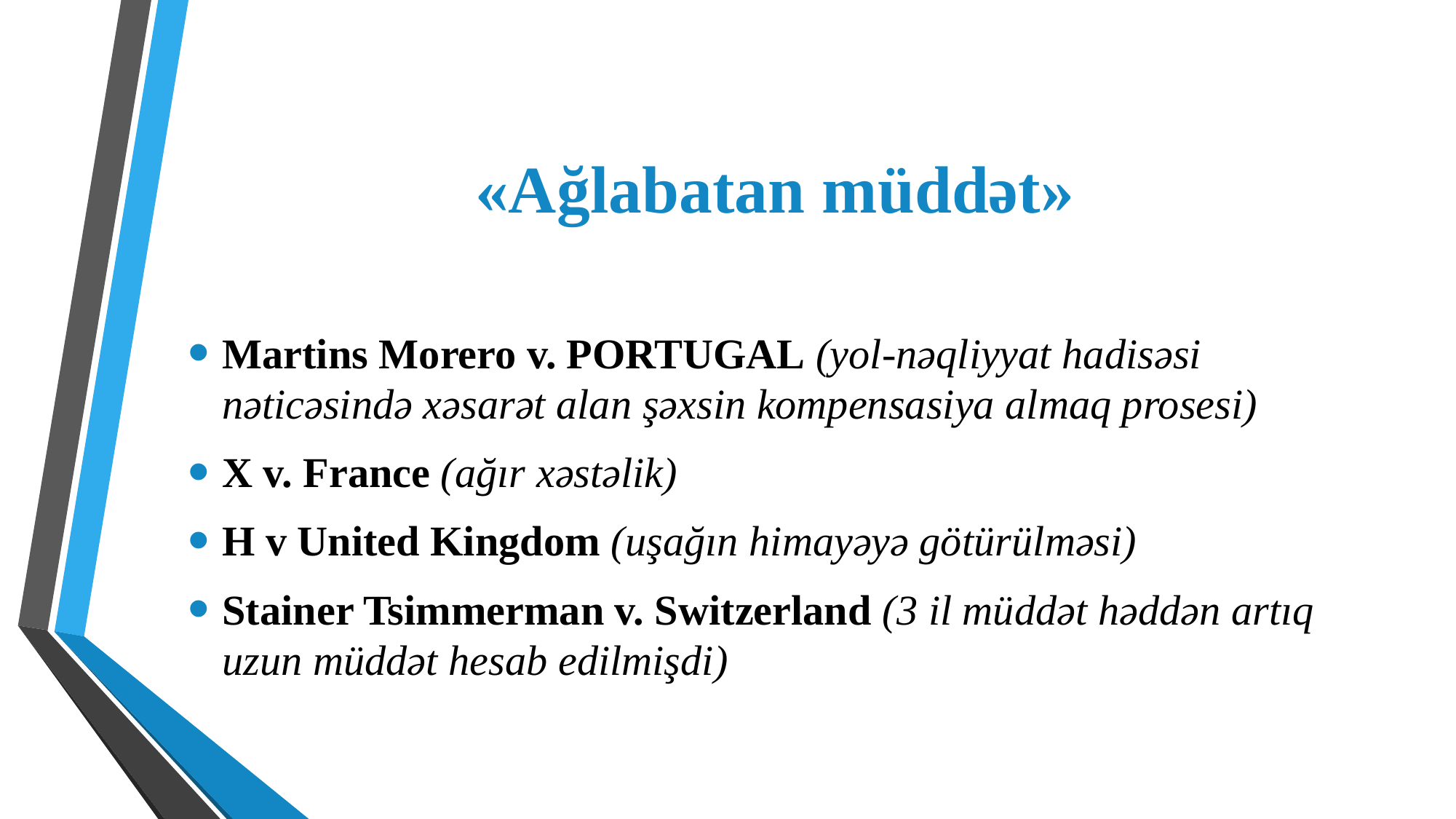

# «Ağlabatan müddət»
Martins Morero v. PORTUGAL (yol-nəqliyyat hadisəsi nəticəsində xəsarət alan şəxsin kompensasiya almaq prosesi)
X v. France (ağır xəstəlik)
H v United Kingdom (uşağın himayəyə götürülməsi)
Stainer Tsimmerman v. Switzerland (3 il müddət həddən artıq uzun müddət hesab edilmişdi)